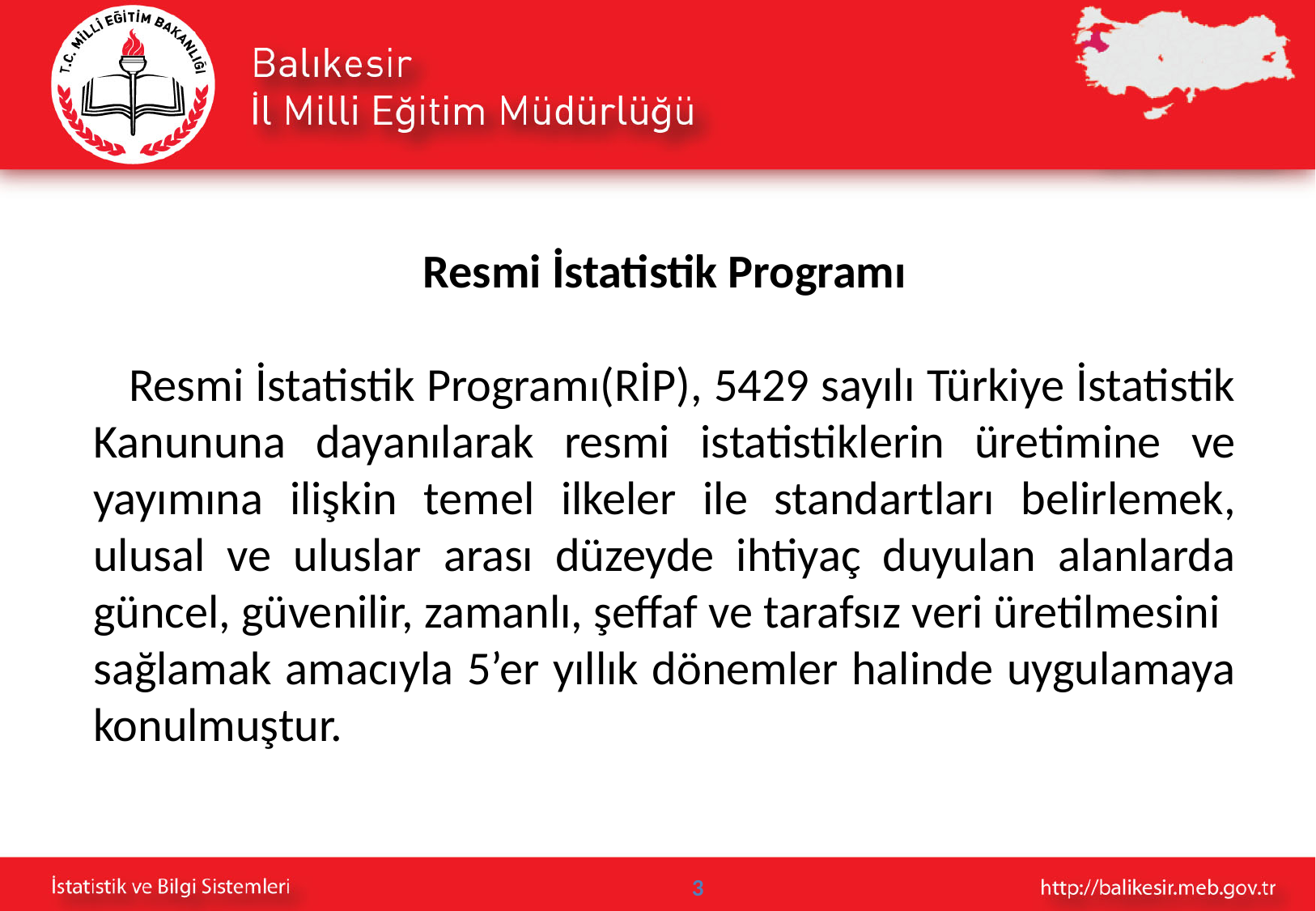

Resmi İstatistik Programı

   Resmi İstatistik Programı(RİP), 5429 sayılı Türkiye İstatistik Kanununa dayanılarak resmi istatistiklerin üretimine ve yayımına ilişkin temel ilkeler ile standartları belirlemek, ulusal ve uluslar arası düzeyde ihtiyaç duyulan alanlarda güncel, güvenilir, zamanlı, şeffaf ve tarafsız veri üretilmesini
sağlamak amacıyla 5’er yıllık dönemler halinde uygulamaya konulmuştur.